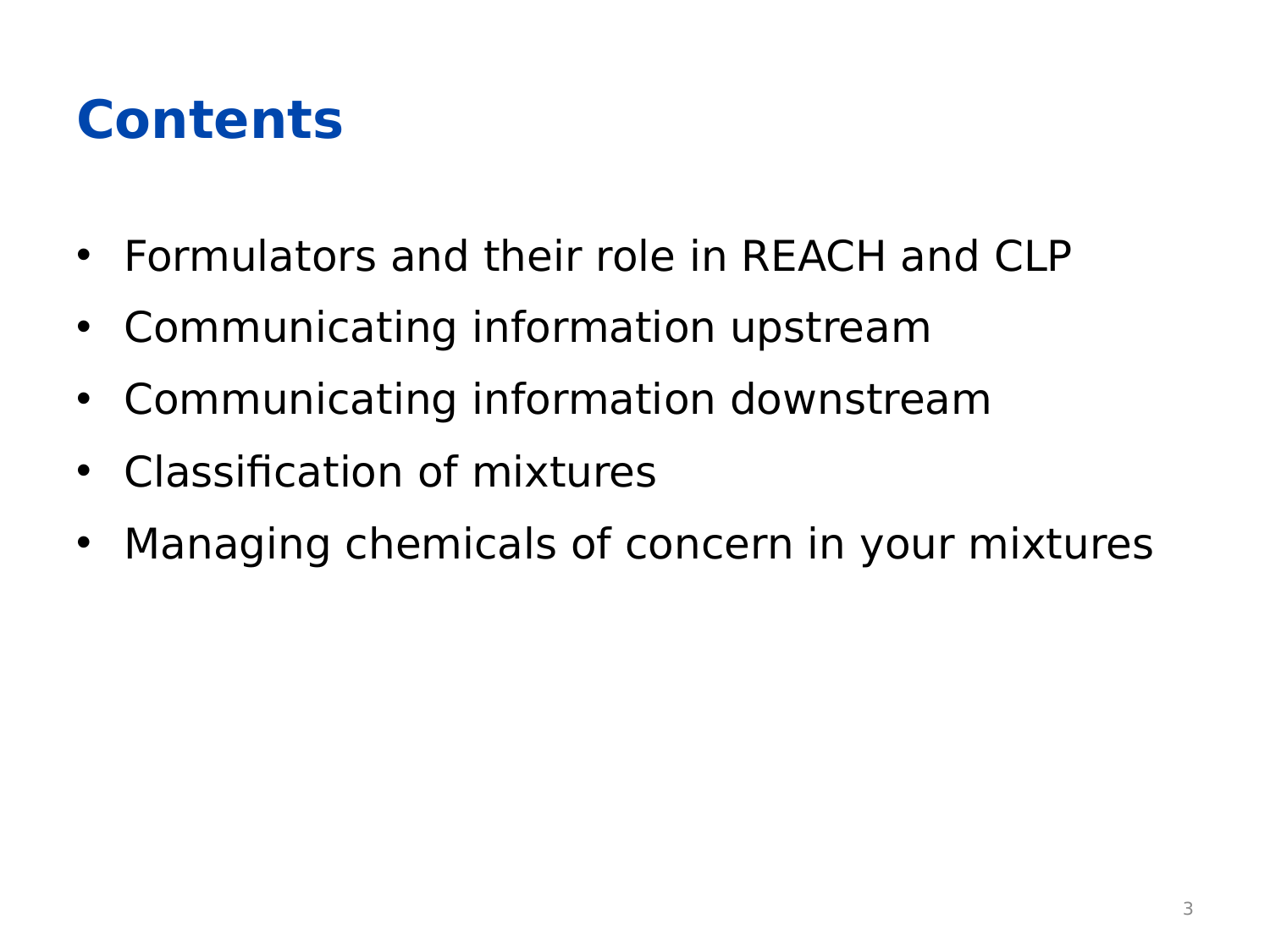

# Contents
Formulators and their role in REACH and CLP
Communicating information upstream
Communicating information downstream
Classification of mixtures
Managing chemicals of concern in your mixtures
3